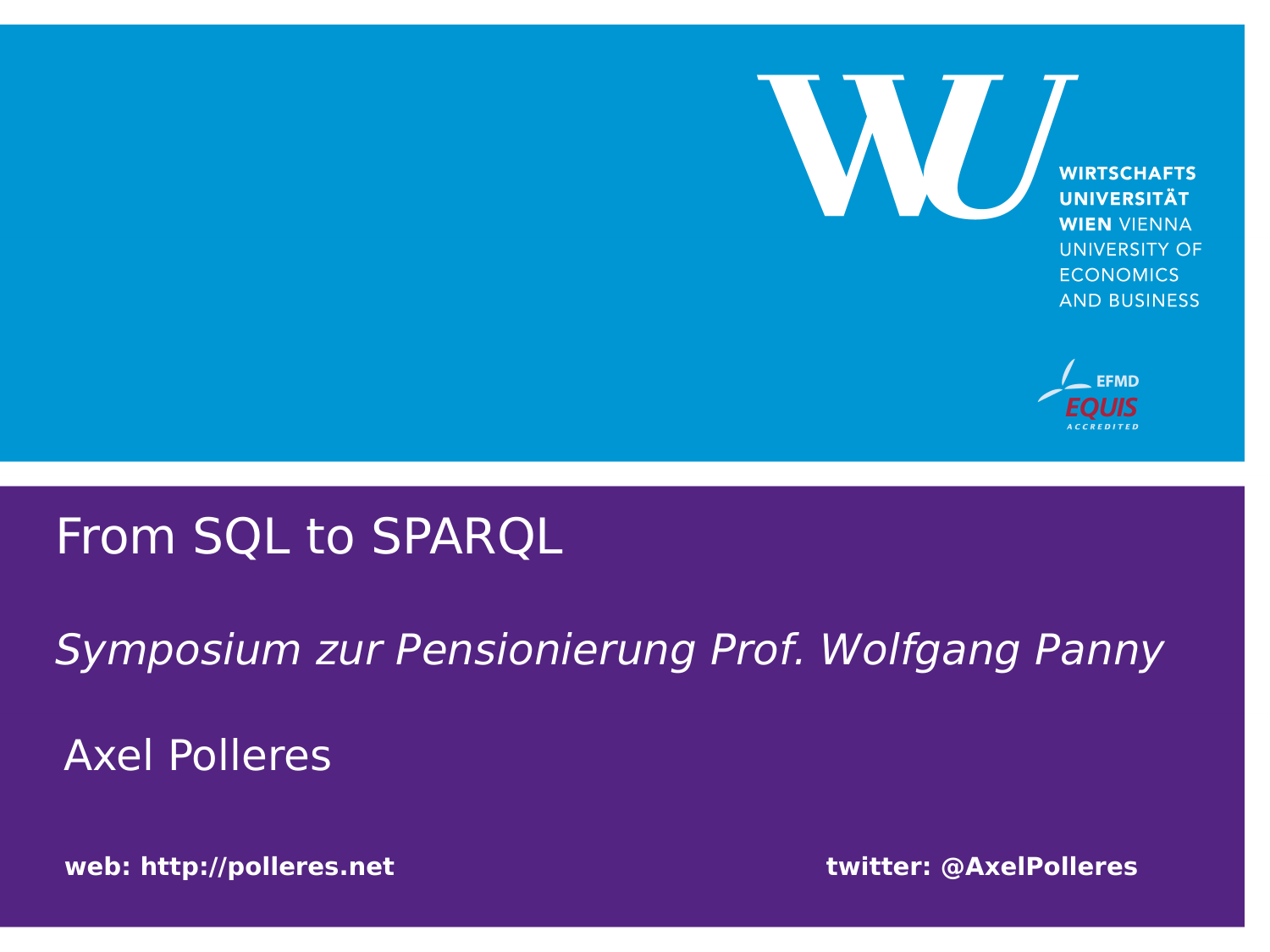

# From SQL to SPARQL Symposium zur Pensionierung Prof. Wolfgang Panny

Axel Polleres

web: http://polleres.net    				twitter: @AxelPolleres